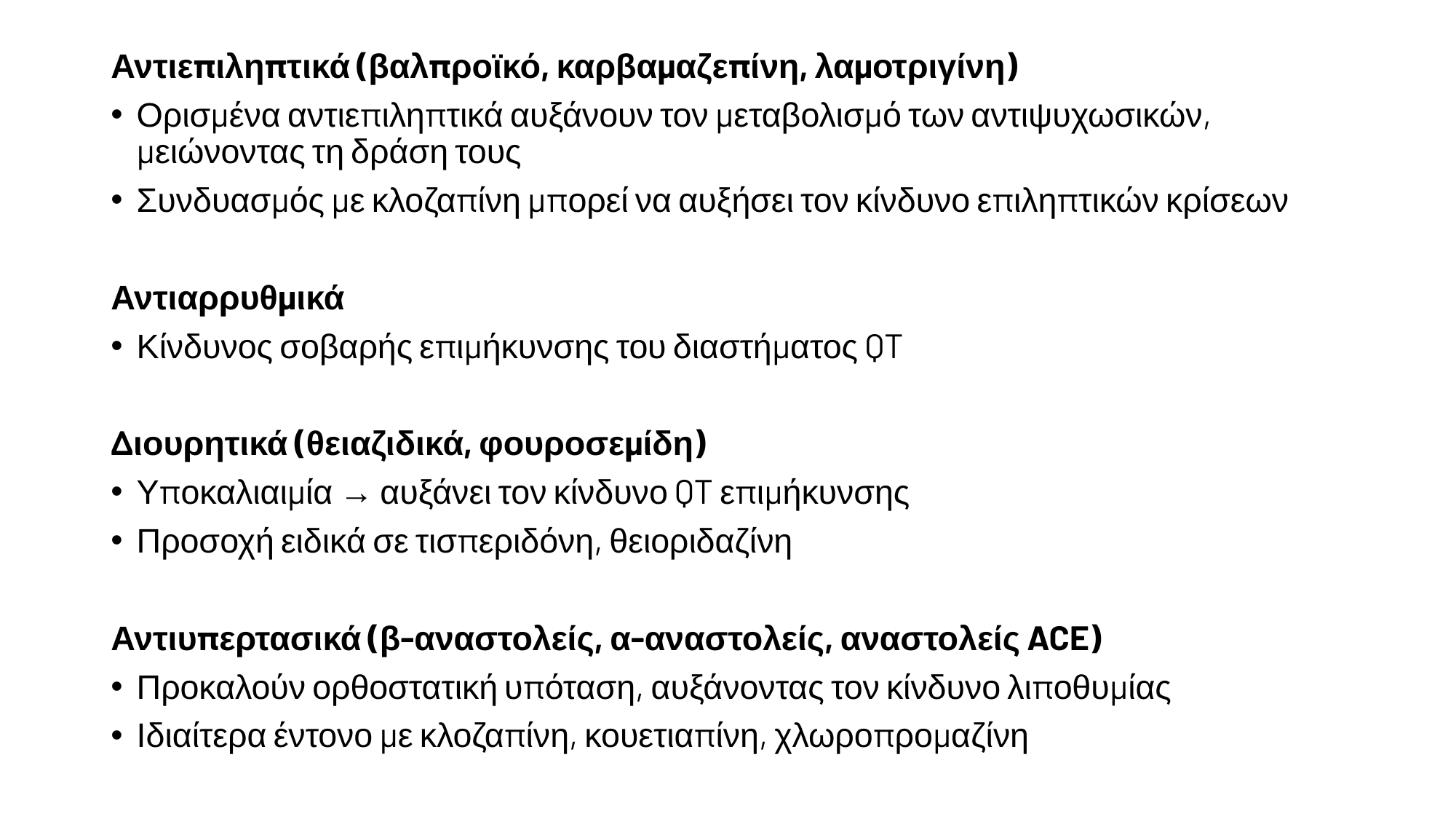

Αντιεπιληπτικά (βαλπροϊκό, καρβαμαζεπίνη, λαμοτριγίνη)
Ορισμένα αντιεπιληπτικά αυξάνουν τον μεταβολισμό των αντιψυχωσικών, μειώνοντας τη δράση τους
Συνδυασμός με κλοζαπίνη μπορεί να αυξήσει τον κίνδυνο επιληπτικών κρίσεων

Αντιαρρυθμικά
Κίνδυνος σοβαρής επιμήκυνσης του διαστήματος QT

Διουρητικά (θειαζιδικά, φουροσεμίδη)
Υποκαλιαιμία → αυξάνει τον κίνδυνο QT επιμήκυνσης
Προσοχή ειδικά σε τισπεριδόνη, θειοριδαζίνη

Αντιυπερτασικά (β-αναστολείς, α-αναστολείς, αναστολείς ACE)
Προκαλούν ορθοστατική υπόταση, αυξάνοντας τον κίνδυνο λιποθυμίας
Ιδιαίτερα έντονο με κλοζαπίνη, κουετιαπίνη, χλωροπρομαζίνη